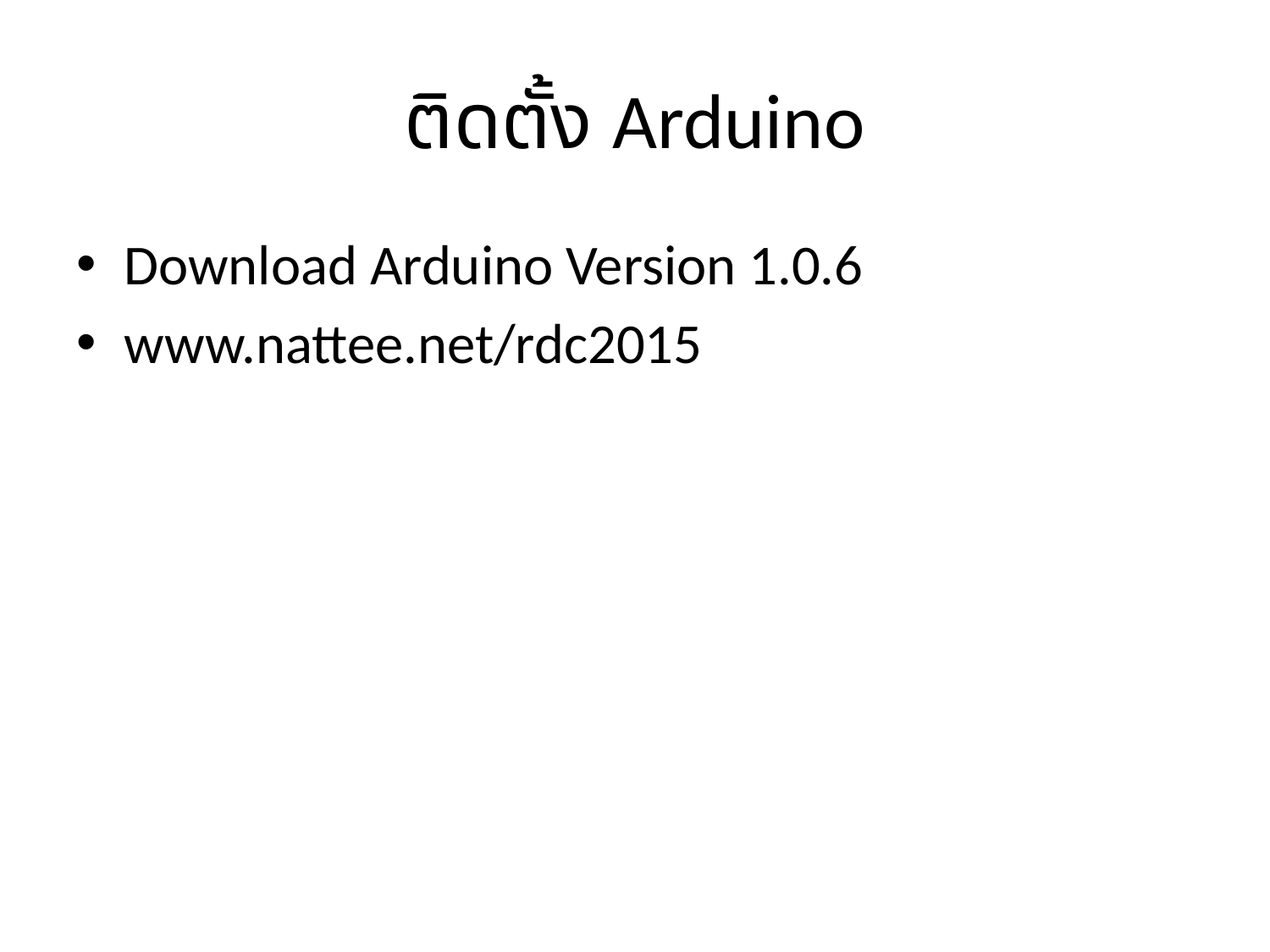

# ติดตั้ง Arduino
Download Arduino Version 1.0.6
www.nattee.net/rdc2015